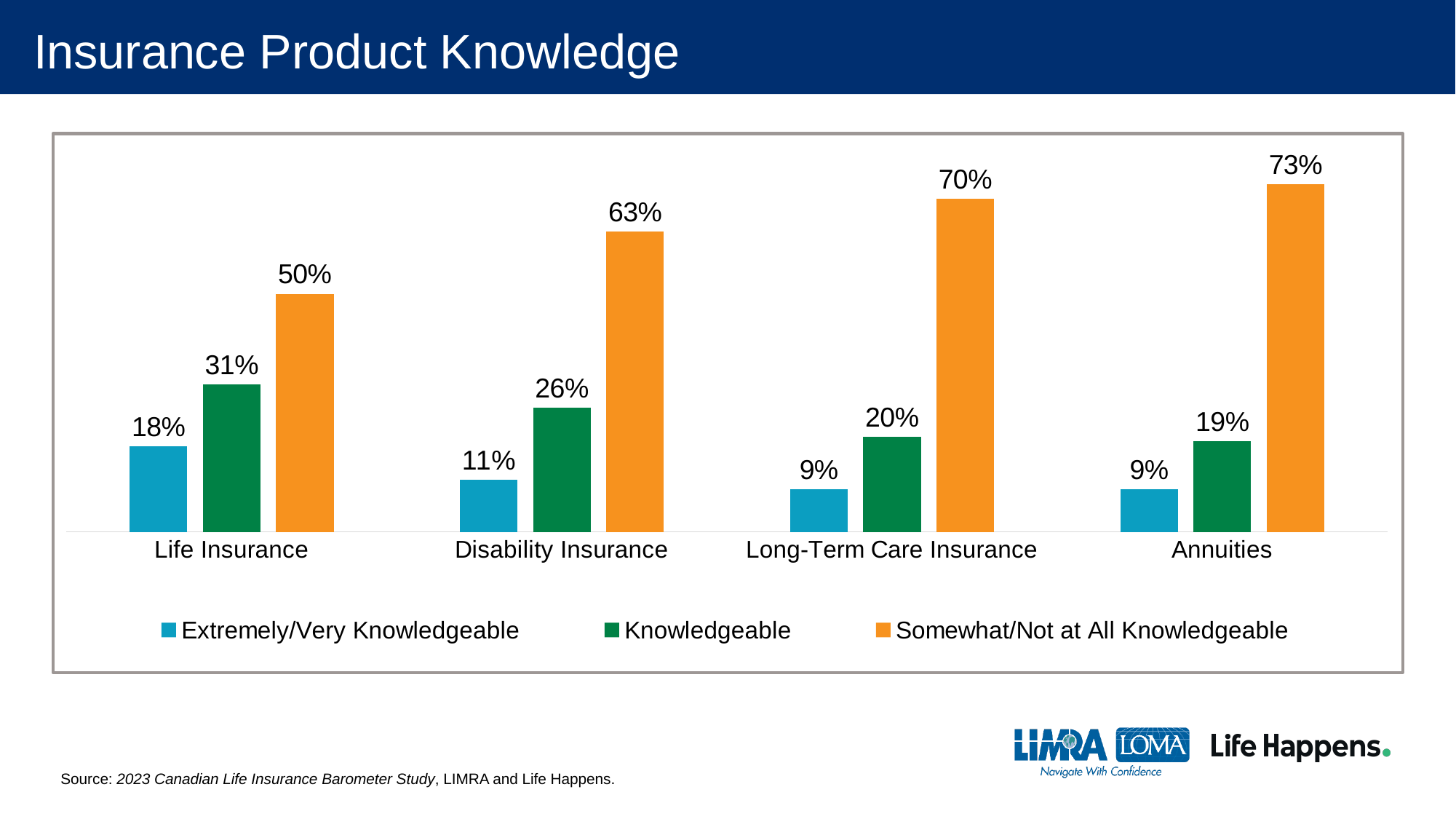

# Insurance Product Knowledge

[unsupported chart]

Source: 2023 Canadian Life Insurance Barometer Study, LIMRA and Life Happens.